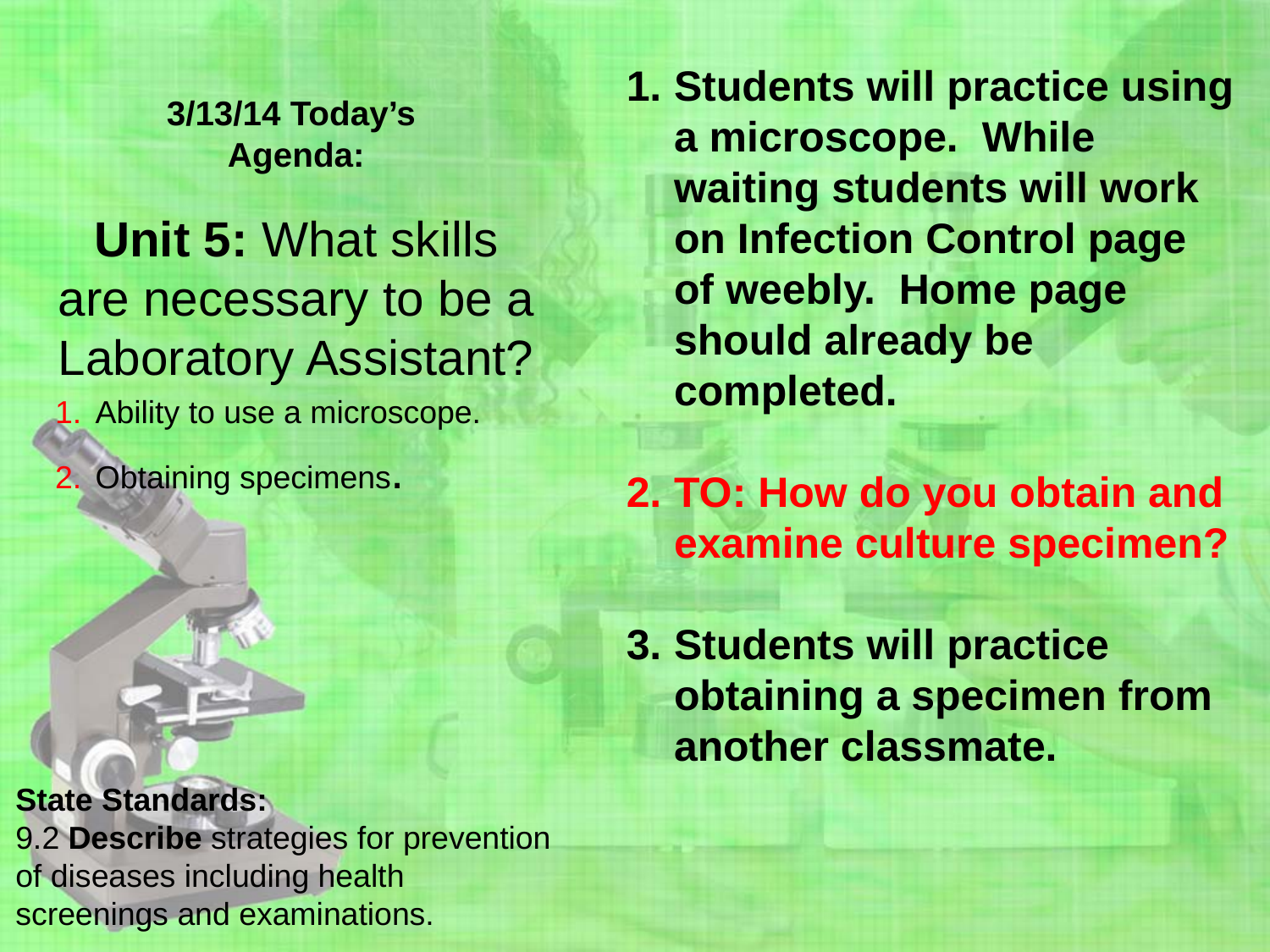

Students will practice using a microscope.  While waiting students will work on Infection Control page of weebly.  Home page should already be completed.

TO: How do you obtain and examine culture specimen?

Students will practice obtaining a specimen from another classmate.

# 3/13/14 Today’s Agenda:
Unit 5: What skills are necessary to be a Laboratory Assistant?
Ability to use a microscope.
Obtaining specimens.
State Standards:
9.2 Describe strategies for prevention of diseases including health screenings and examinations.